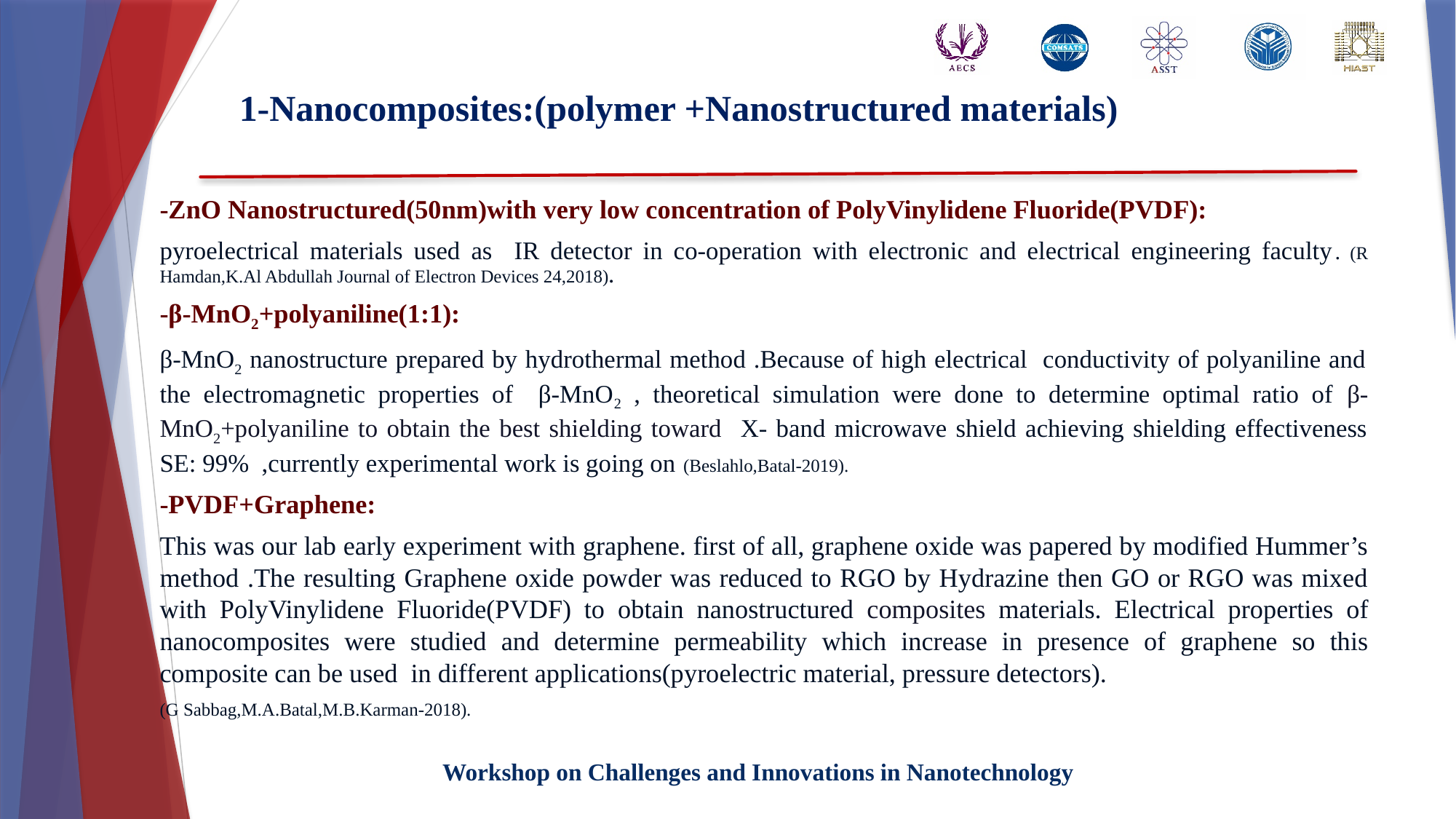

# 1-Nanocomposites:(polymer +Nanostructured materials)
-ZnO Nanostructured(50nm)with very low concentration of PolyVinylidene Fluoride(PVDF):
pyroelectrical materials used as  IR detector in co-operation with electronic and electrical engineering faculty. (R Hamdan,K.Al Abdullah Journal of Electron Devices 24,2018).
-β-MnO2+polyaniline(1:1):
β-MnO2 nanostructure prepared by hydrothermal method .Because of high electrical  conductivity of polyaniline and the electromagnetic properties of  β-MnO2 , theoretical simulation were done to determine optimal ratio of β-MnO2+polyaniline to obtain the best shielding toward  X- band microwave shield achieving shielding effectiveness SE: 99%  ,currently experimental work is going on (Beslahlo,Batal-2019).
-PVDF+Graphene:
This was our lab early experiment with graphene. first of all, graphene oxide was papered by modified Hummer’s method .The resulting Graphene oxide powder was reduced to RGO by Hydrazine then GO or RGO was mixed with PolyVinylidene Fluoride(PVDF) to obtain nanostructured composites materials. Electrical properties of nanocomposites were studied and determine permeability which increase in presence of graphene so this composite can be used  in different applications(pyroelectric material, pressure detectors).
(G Sabbag,M.A.Batal,M.B.Karman-2018).